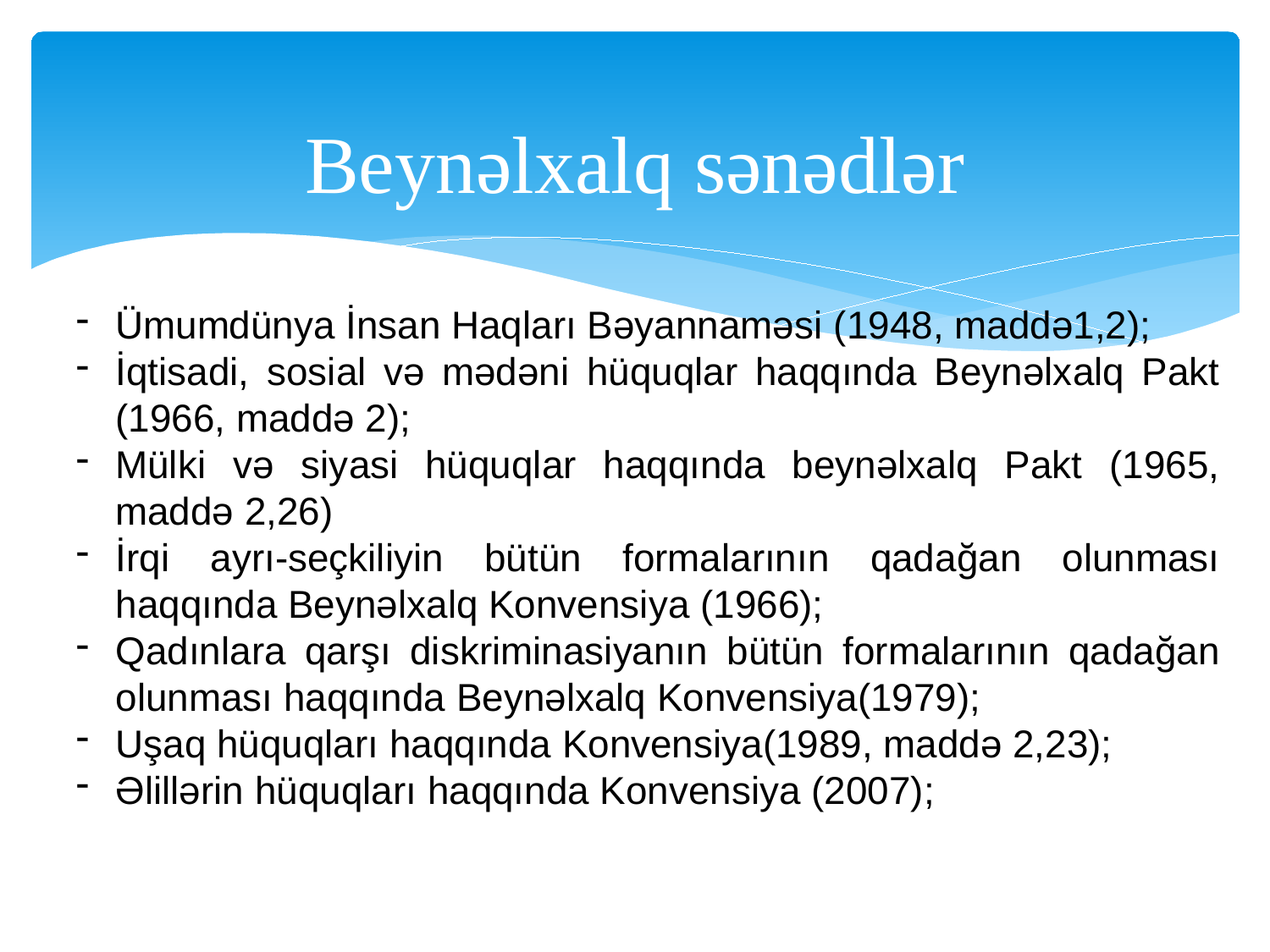

# Beynəlxalq sənədlər
Ümumdünya İnsan Haqları Bəyannaməsi (1948, maddə1,2);
İqtisadi, sosial və mədəni hüquqlar haqqında Beynəlxalq Pakt (1966, maddə 2);
Mülki və siyasi hüquqlar haqqında beynəlxalq Pakt (1965, maddə 2,26)
İrqi ayrı-seçkiliyin bütün formalarının qadağan olunması haqqında Beynəlxalq Konvensiya (1966);
Qadınlara qarşı diskriminasiyanın bütün formalarının qadağan olunması haqqında Beynəlxalq Konvensiya(1979);
Uşaq hüquqları haqqında Konvensiya(1989, maddə 2,23);
Əlillərin hüquqları haqqında Konvensiya (2007);